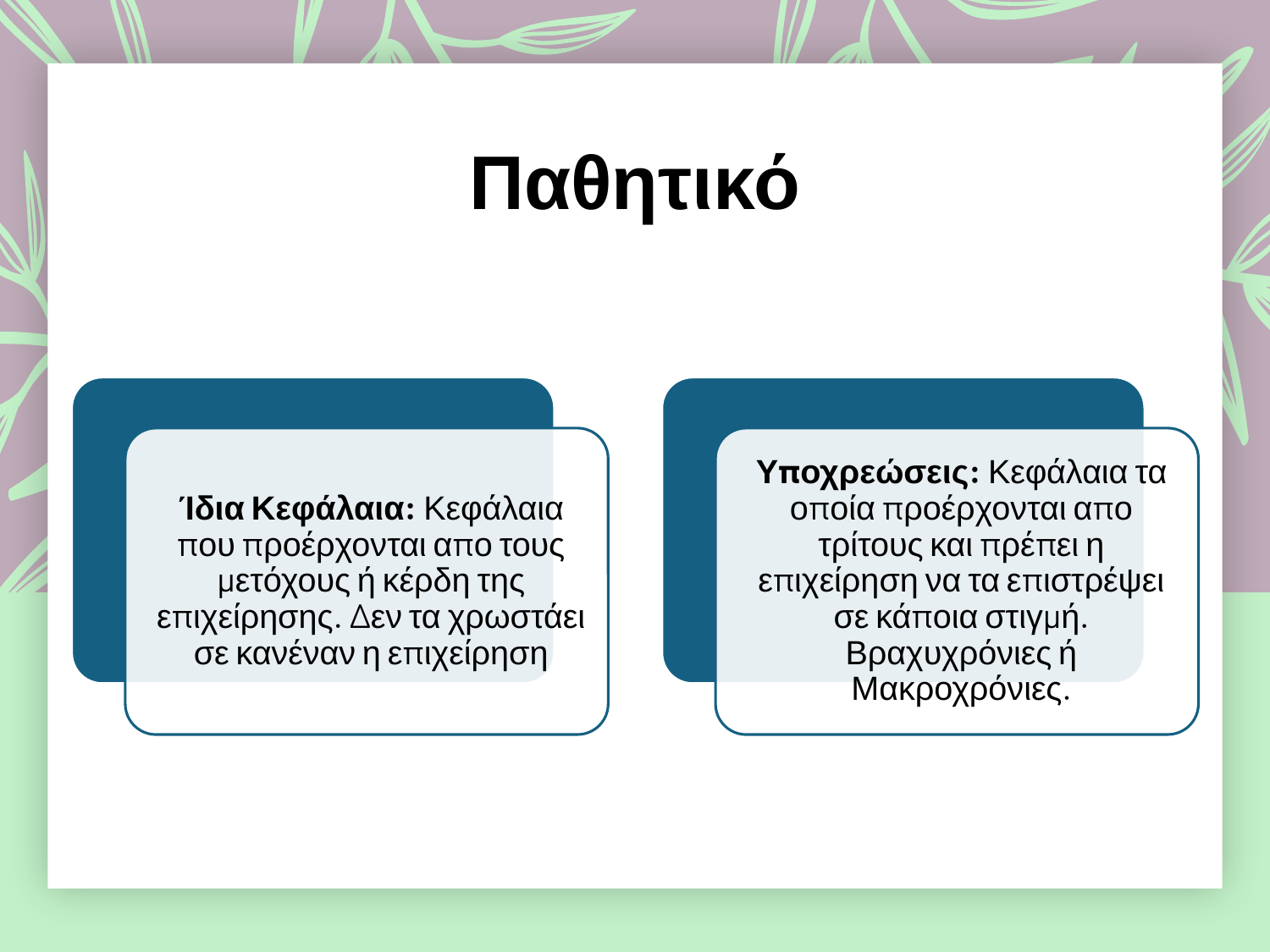

# Παθητικό
Ίδια Κεφάλαια: Κεφάλαια που προέρχονται απο τους μετόχους ή κέρδη της επιχείρησης. Δεν τα χρωστάει σε κανέναν η επιχείρηση
Υποχρεώσεις: Κεφάλαια τα οποία προέρχονται απο τρίτους και πρέπει η επιχείρηση να τα επιστρέψει σε κάποια στιγμή. Βραχυχρόνιες ή Μακροχρόνιες.